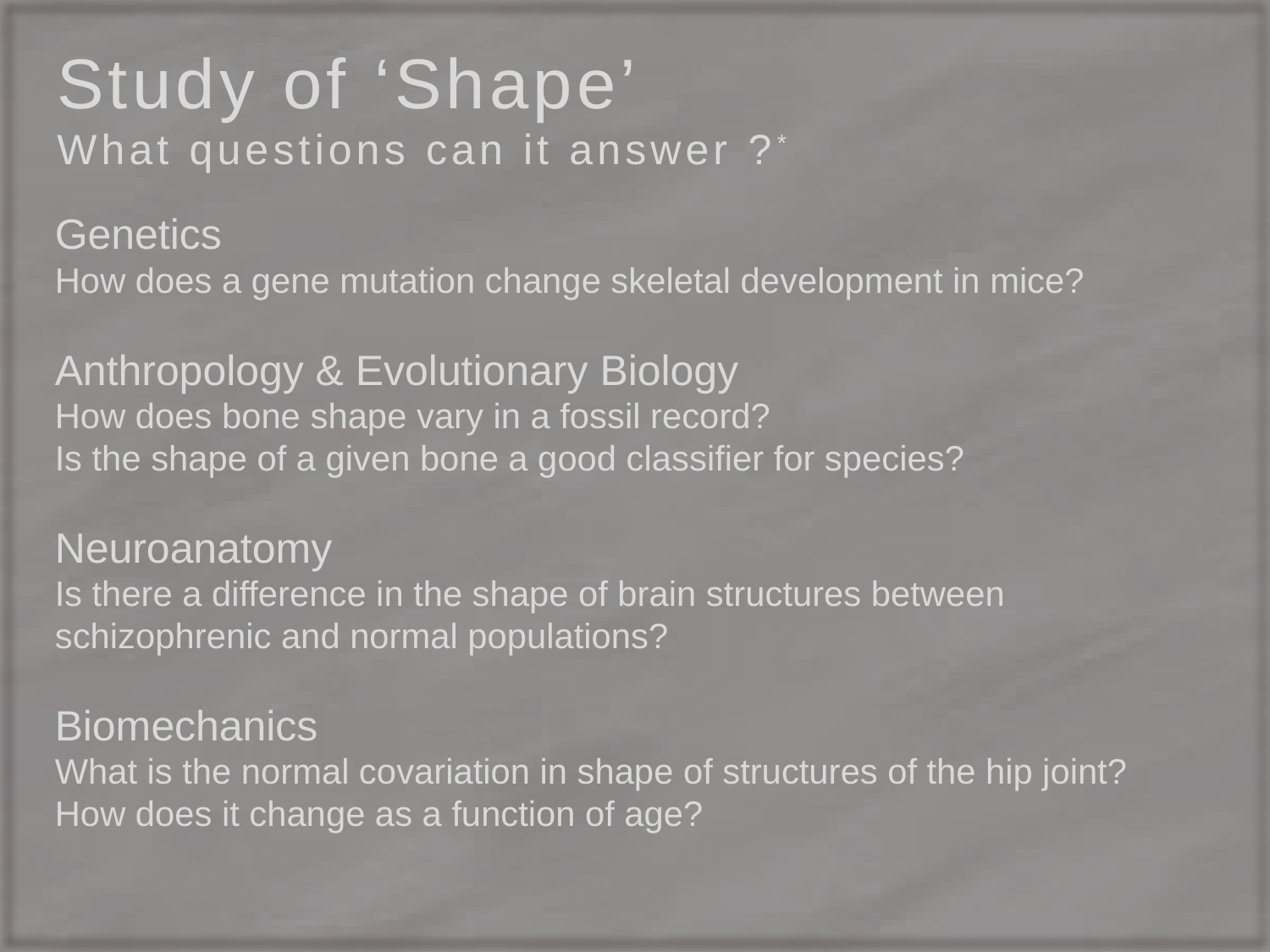

Study of ‘Shape’
What questions can it answer ?*
Genetics
How does a gene mutation change skeletal development in mice?

Anthropology & Evolutionary Biology
How does bone shape vary in a fossil record?
Is the shape of a given bone a good classifier for species?

Neuroanatomy
Is there a difference in the shape of brain structures between schizophrenic and normal populations?

Biomechanics
What is the normal covariation in shape of structures of the hip joint?
How does it change as a function of age?